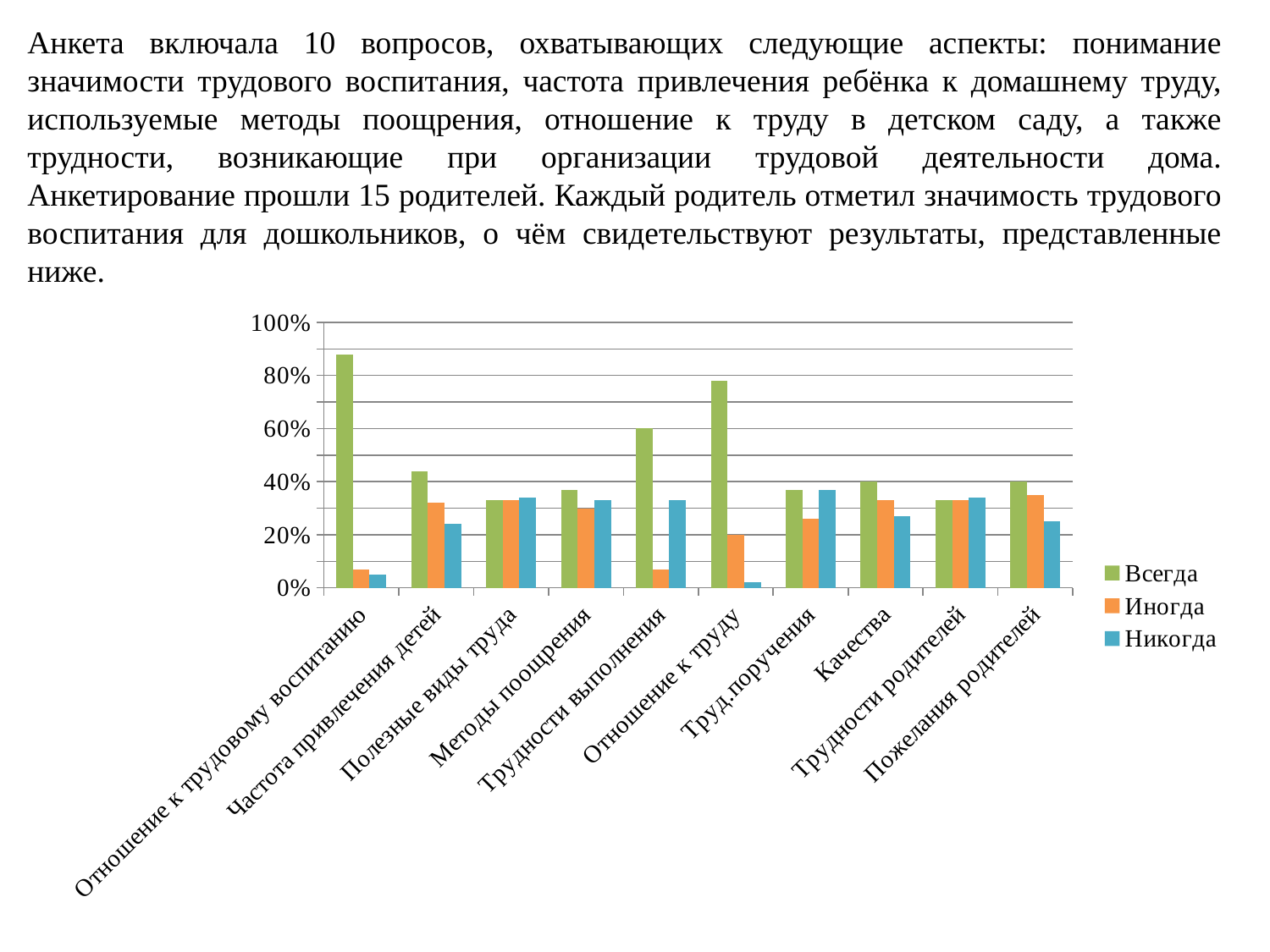

Анкета включала 10 вопросов, охватывающих следующие аспекты: понимание значимости трудового воспитания, частота привлечения ребёнка к домашнему труду, используемые методы поощрения, отношение к труду в детском саду, а также трудности, возникающие при организации трудовой деятельности дома. Анкетирование прошли 15 родителей. Каждый родитель отметил значимость трудового воспитания для дошкольников, о чём свидетельствуют результаты, представленные ниже.

### Chart

| Category | Всегда | Иногда | Никогда |
|---|---|---|---|
| Отношение к трудовому воспитанию | 0.88 | 0.07 | 0.05 |
| Частота привлечения детей | 0.44 | 0.32 | 0.24 |
| Полезные виды труда | 0.33 | 0.33 | 0.34 |
| Методы поощрения | 0.37 | 0.3 | 0.33 |
| Трудности выполнения | 0.6 | 0.07 | 0.33 |
| Отношение к труду | 0.78 | 0.2 | 0.02 |
| Труд.поручения | 0.37 | 0.26 | 0.37 |
| Качества | 0.4 | 0.33 | 0.27 |
| Трудности родителей | 0.33 | 0.33 | 0.34 |
| Пожелания родителей | 0.4 | 0.35 | 0.25 |